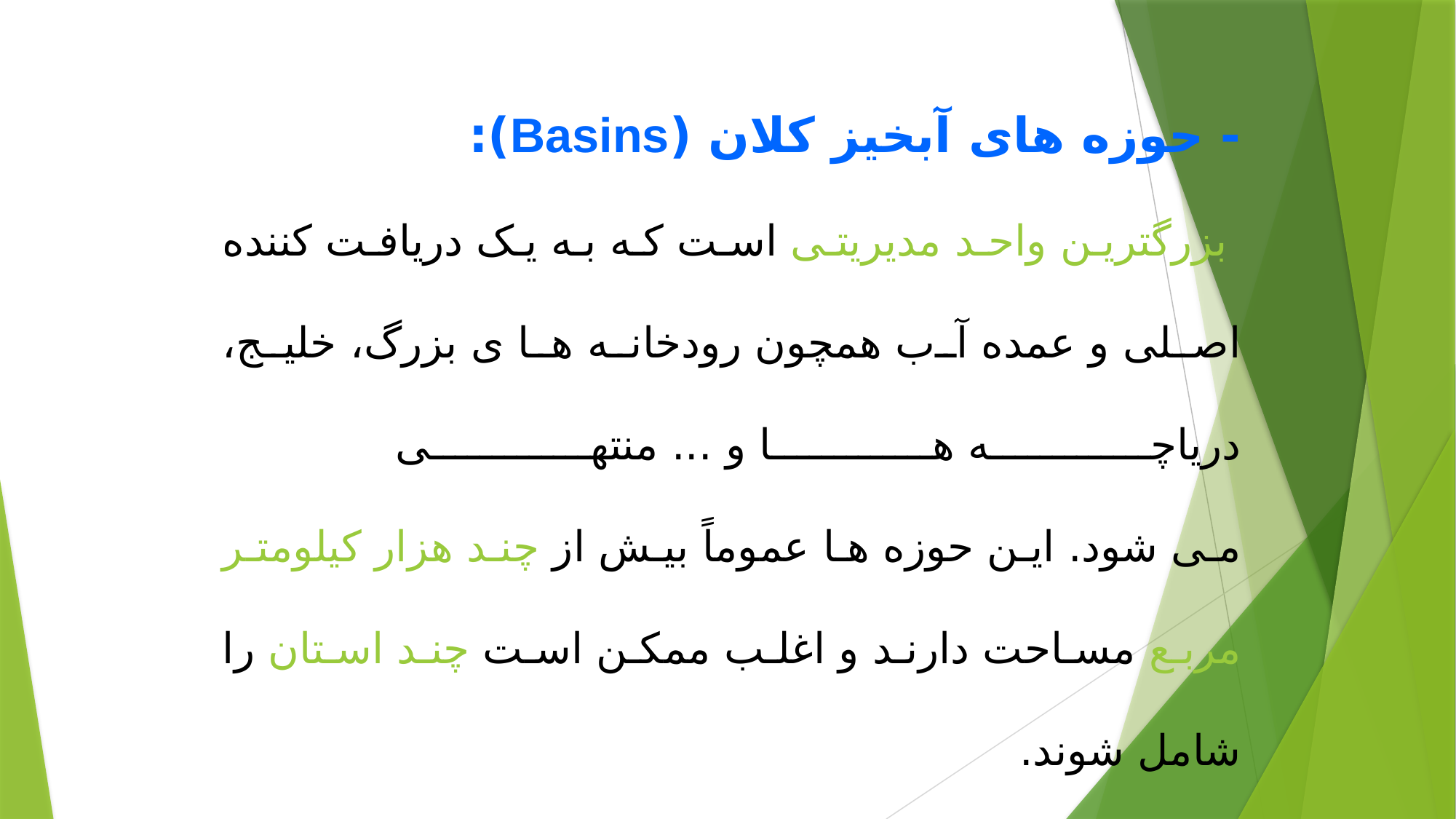

- حوزه های آبخیز کلان (Basins):
 بزرگترین واحد مدیریتی است که به یک دریافت کننده اصلی و عمده آب همچون رودخانه ها ی بزرگ، خلیج، دریاچه ها و ... منتهی
می شود. این حوزه ها عموماً بیش از چند هزار کیلومتر مربع مساحت دارند و اغلب ممکن است چند استان را شامل شوند.